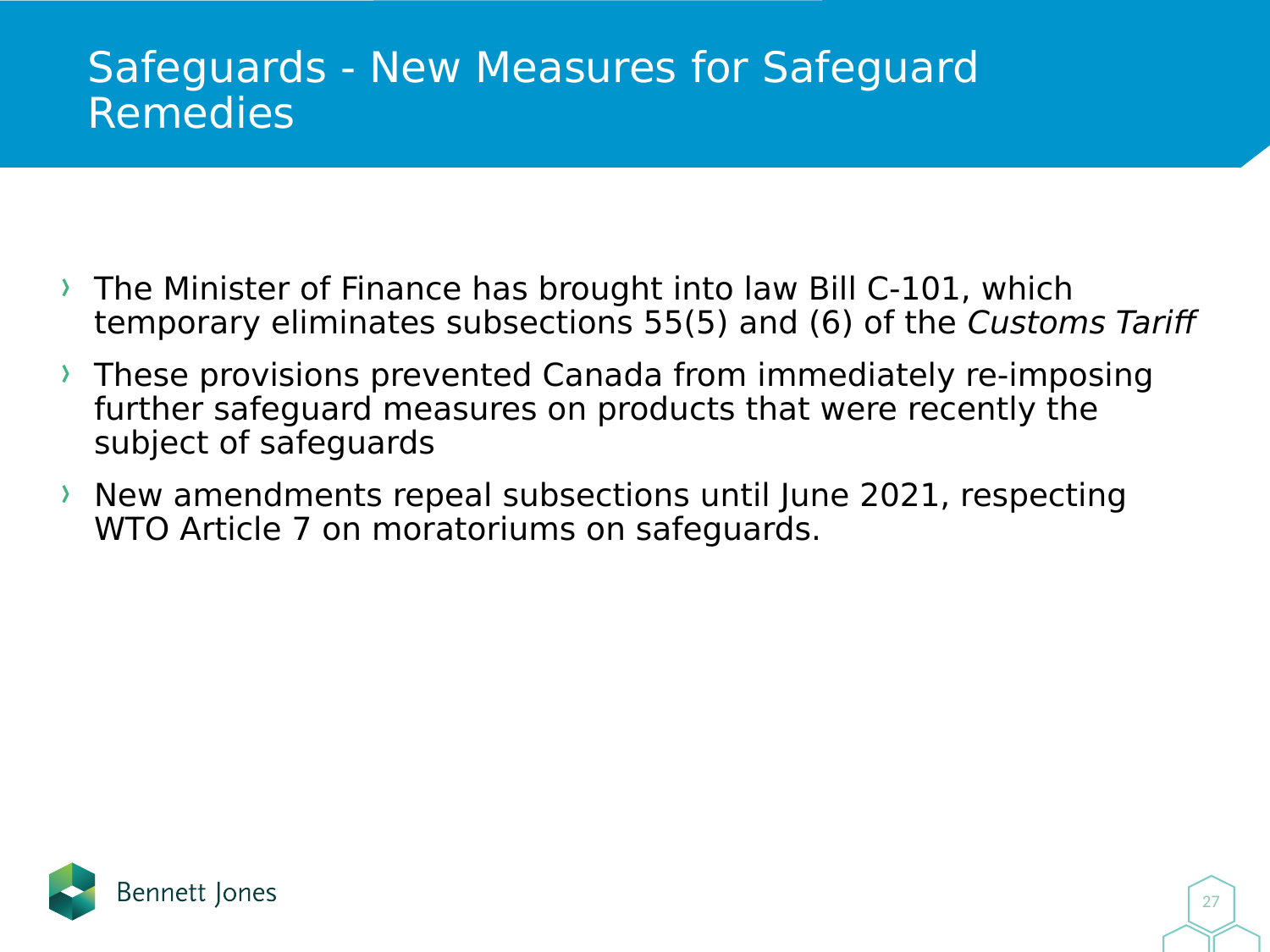

# Safeguards - New Measures for Safeguard Remedies
The Minister of Finance has brought into law Bill C-101, which temporary eliminates subsections 55(5) and (6) of the Customs Tariff
These provisions prevented Canada from immediately re-imposing further safeguard measures on products that were recently the subject of safeguards
New amendments repeal subsections until June 2021, respecting WTO Article 7 on moratoriums on safeguards.

27